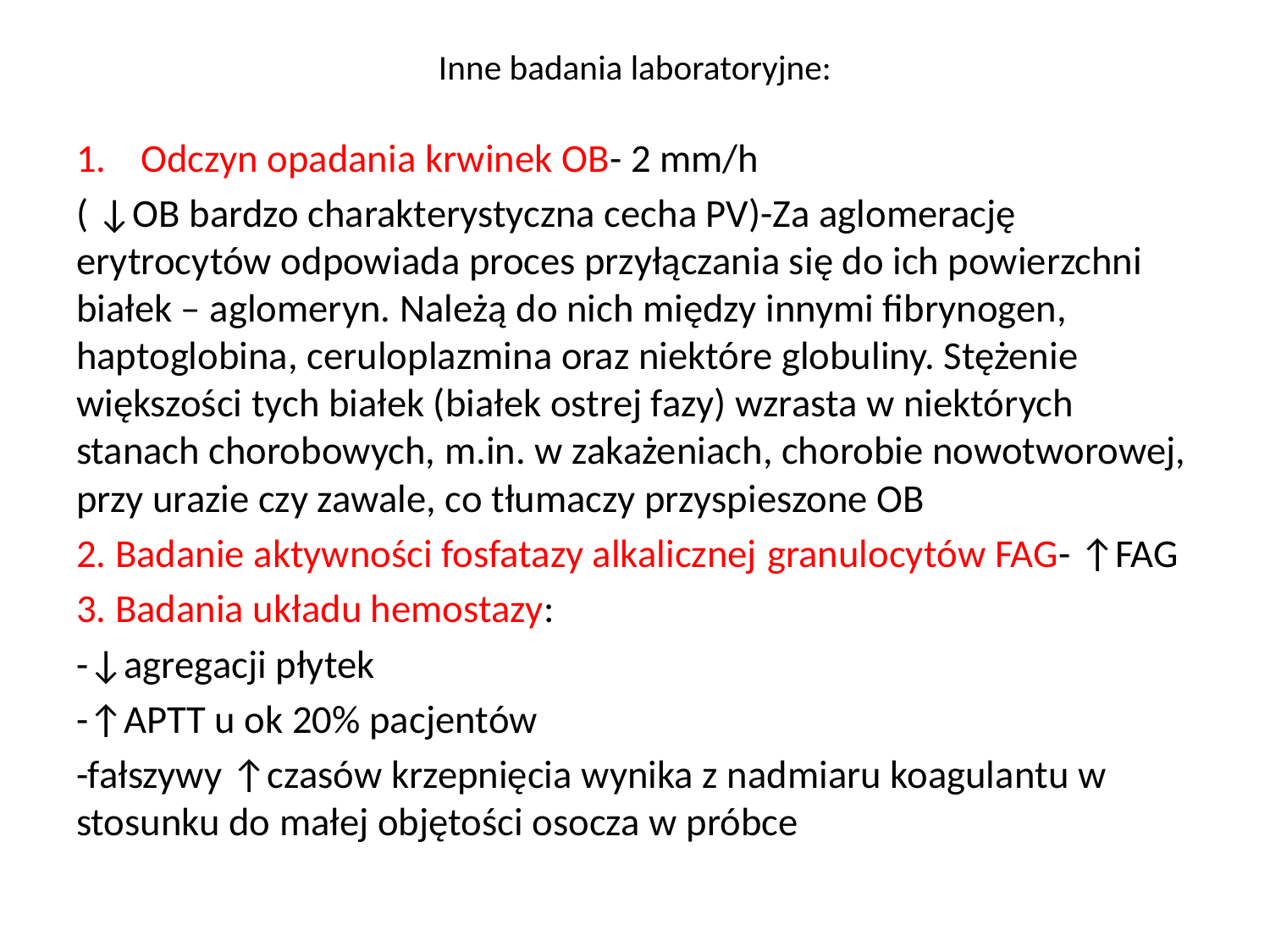

# Inne badania laboratoryjne:
Odczyn opadania krwinek OB- 2 mm/h
( ↓OB bardzo charakterystyczna cecha PV)-Za aglomerację erytrocytów odpowiada proces przyłączania się do ich powierzchni białek – aglomeryn. Należą do nich między innymi fibrynogen, haptoglobina, ceruloplazmina oraz niektóre globuliny. Stężenie większości tych białek (białek ostrej fazy) wzrasta w niektórych stanach chorobowych, m.in. w zakażeniach, chorobie nowotworowej, przy urazie czy zawale, co tłumaczy przyspieszone OB
2. Badanie aktywności fosfatazy alkalicznej granulocytów FAG- ↑FAG
3. Badania układu hemostazy:
-↓agregacji płytek
-↑APTT u ok 20% pacjentów
-fałszywy ↑czasów krzepnięcia wynika z nadmiaru koagulantu w stosunku do małej objętości osocza w próbce